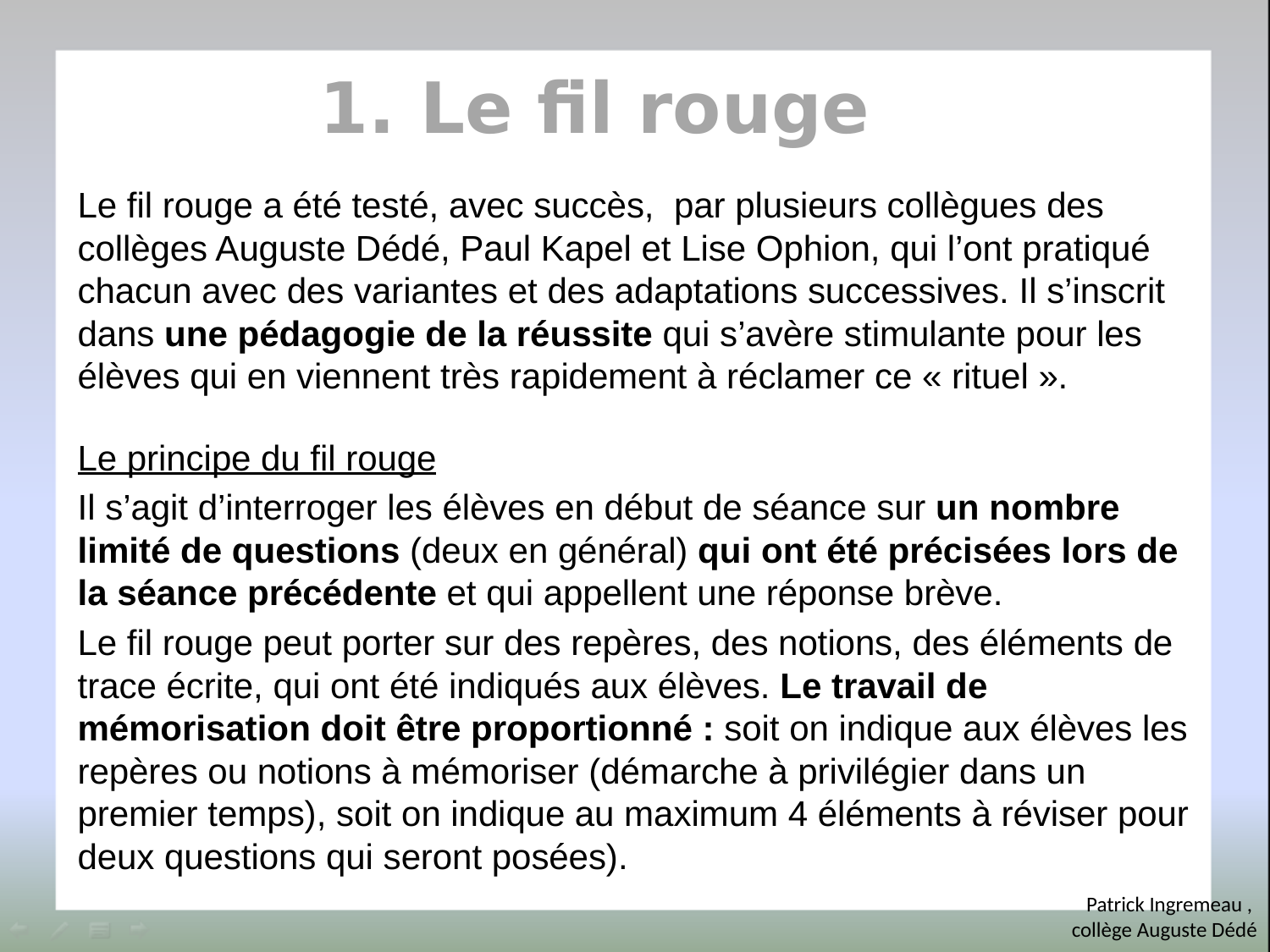

1. Le fil rouge
Le fil rouge a été testé, avec succès,  par plusieurs collègues des collèges Auguste Dédé, Paul Kapel et Lise Ophion, qui l’ont pratiqué chacun avec des variantes et des adaptations successives. Il s’inscrit dans une pédagogie de la réussite qui s’avère stimulante pour les élèves qui en viennent très rapidement à réclamer ce « rituel ».

Le principe du fil rouge
Il s’agit d’interroger les élèves en début de séance sur un nombre limité de questions (deux en général) qui ont été précisées lors de la séance précédente et qui appellent une réponse brève.
Le fil rouge peut porter sur des repères, des notions, des éléments de trace écrite, qui ont été indiqués aux élèves. Le travail de mémorisation doit être proportionné : soit on indique aux élèves les repères ou notions à mémoriser (démarche à privilégier dans un premier temps), soit on indique au maximum 4 éléments à réviser pour deux questions qui seront posées).

Patrick Ingremeau ,
collège Auguste Dédé